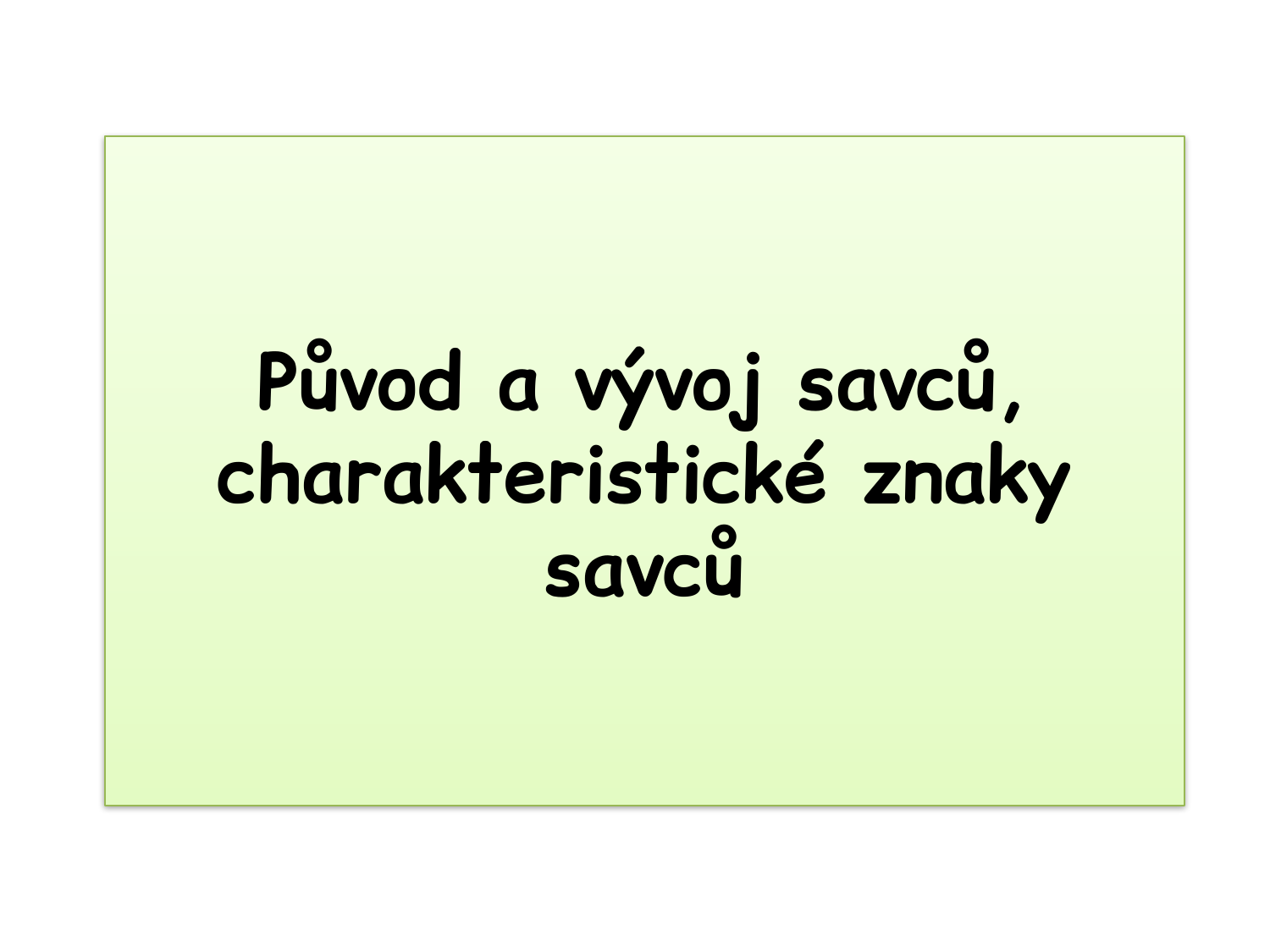

# Původ a vývoj savců, charakteristické znaky savců